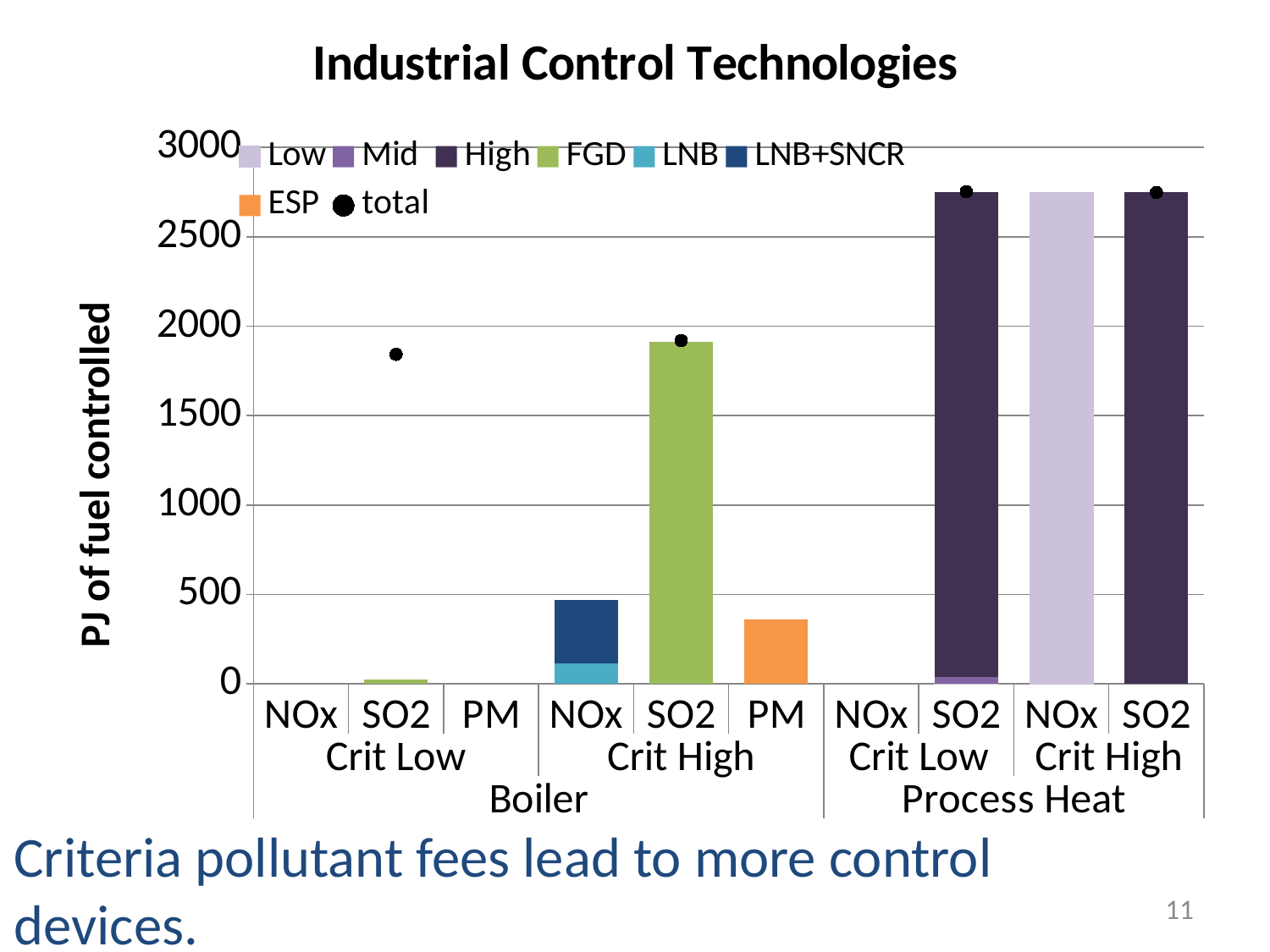

### Chart: Industrial Control Technologies

| Category | Low | Mid | High | FGD | LNB | LNB+SNCR | ESP | total |
|---|---|---|---|---|---|---|---|---|
| NOx | None | None | None | None | None | None | None | None |
| SO2 | None | None | None | 26.95 | None | None | None | 1842.84 |
| PM | None | None | None | None | None | None | None | None |
| NOx | None | None | None | None | 116.38 | 353.91 | None | None |
| SO2 | None | None | None | 1914.179999999999 | None | None | None | 1920.399999999999 |
| PM | None | None | None | None | None | None | 360.1300000000001 | None |
| NOx | None | None | None | None | None | None | None | None |
| SO2 | 0.03 | 40.55 | 2711.530000000001 | None | None | None | None | 2752.110000000001 |
| NOx | 2748.160000000001 | None | None | None | None | None | None | None |
| SO2 | None | None | 2748.160000000001 | None | None | None | None | 2748.160000000001 |
Criteria pollutant fees lead to more control devices.
11